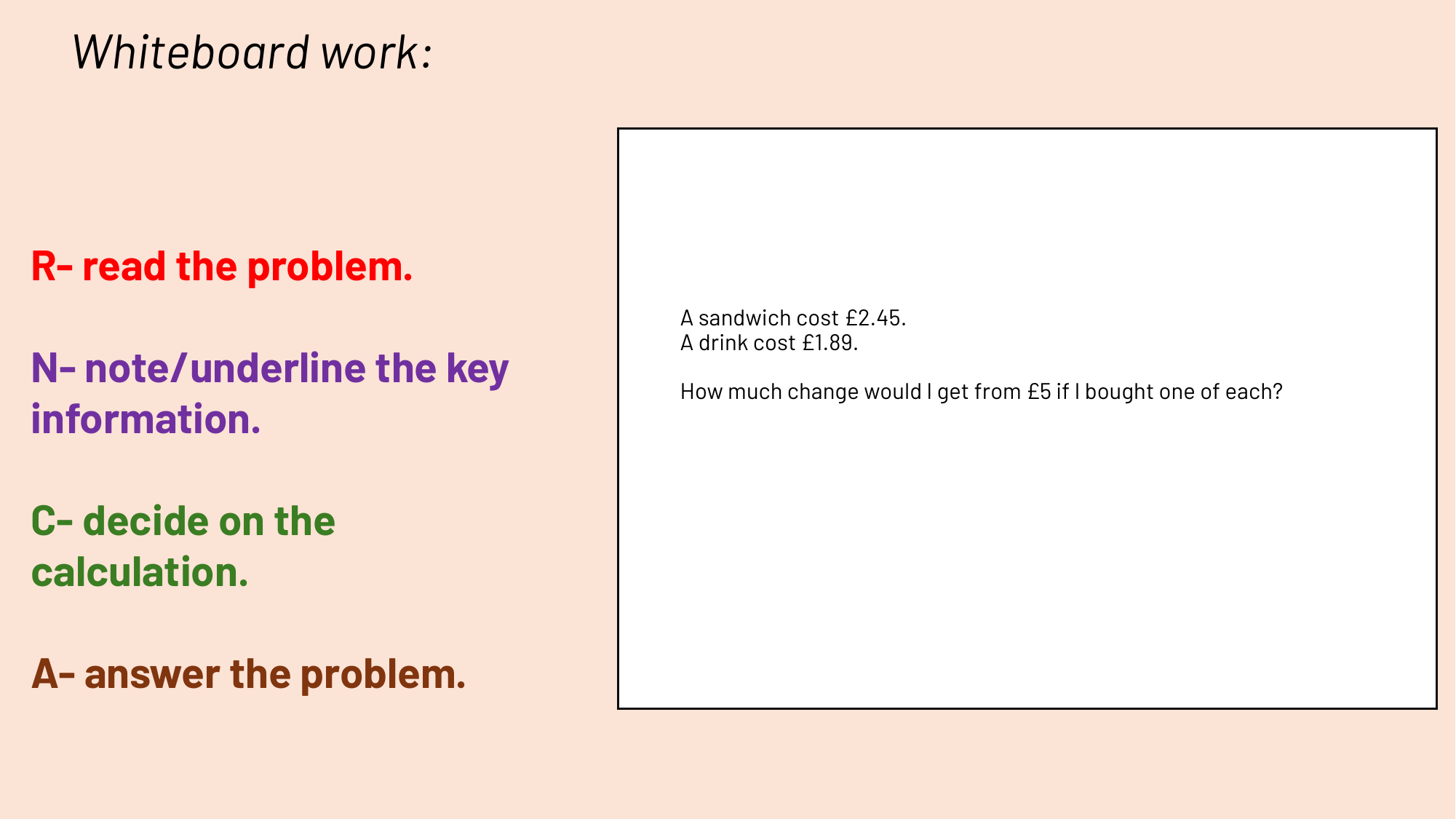

Whiteboard work:

R- read the problem.

N- note/underline the key information.

C- decide on the calculation.

A- answer the problem.
# A sandwich cost £2.45. A drink cost £1.89. How much change would I get from £5 if I bought one of each?